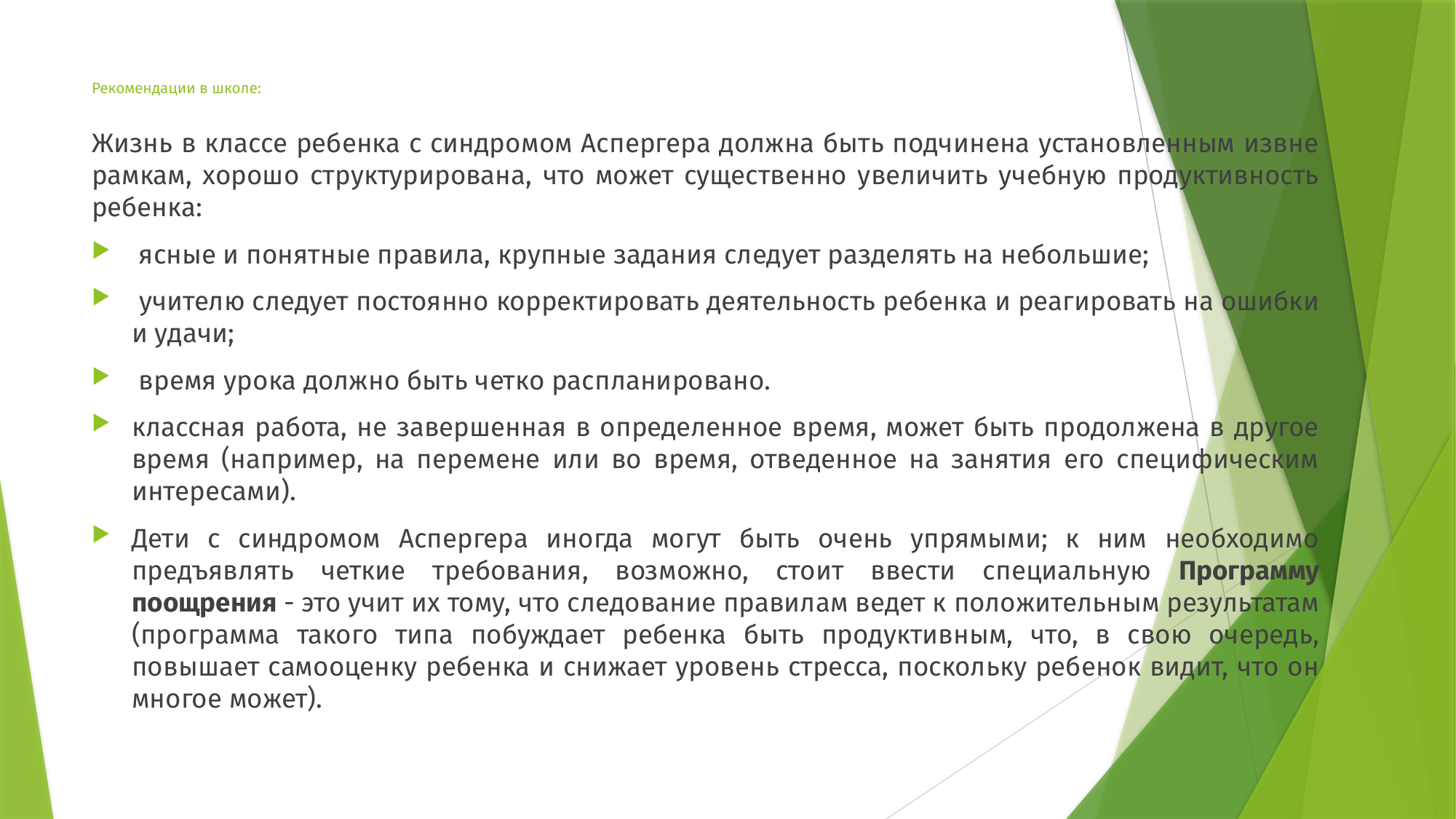

# Рекомендации в школе:
Жизнь в классе ребенка с синдромом Аспергера должна быть подчинена установленным извне рамкам, хорошо структурирована, что может существенно увеличить учебную продуктивность ребенка:
 ясные и понятные правила, крупные задания следует разделять на небольшие;
 учителю следует постоянно корректировать деятельность ребенка и реагировать на ошибки и удачи;
 время урока должно быть четко распланировано.
классная работа, не завершенная в определенное время, может быть продолжена в другое время (например, на перемене или во время, отведенное на занятия его специфическим интересами).
Дети с синдромом Аспергера иногда могут быть очень упрямыми; к ним необходимо предъявлять четкие требования, возможно, стоит ввести специальную Программу поощрения - это учит их тому, что следование правилам ведет к положительным результатам (программа такого типа побуждает ребенка быть продуктивным, что, в свою очередь, повышает самооценку ребенка и снижает уровень стресса, поскольку ребенок видит, что он многое может).